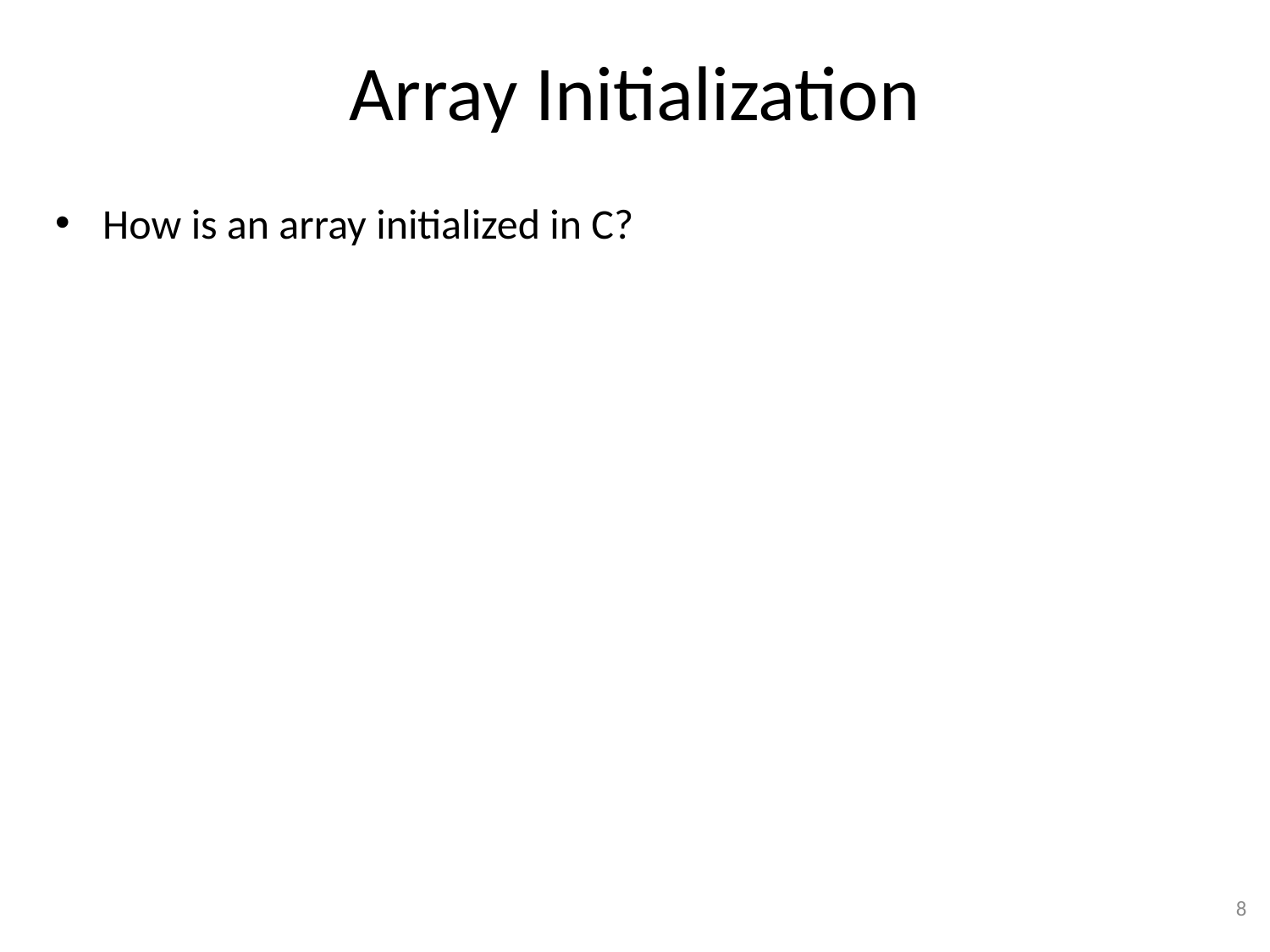

# Array Initialization
How is an array initialized in C?
8